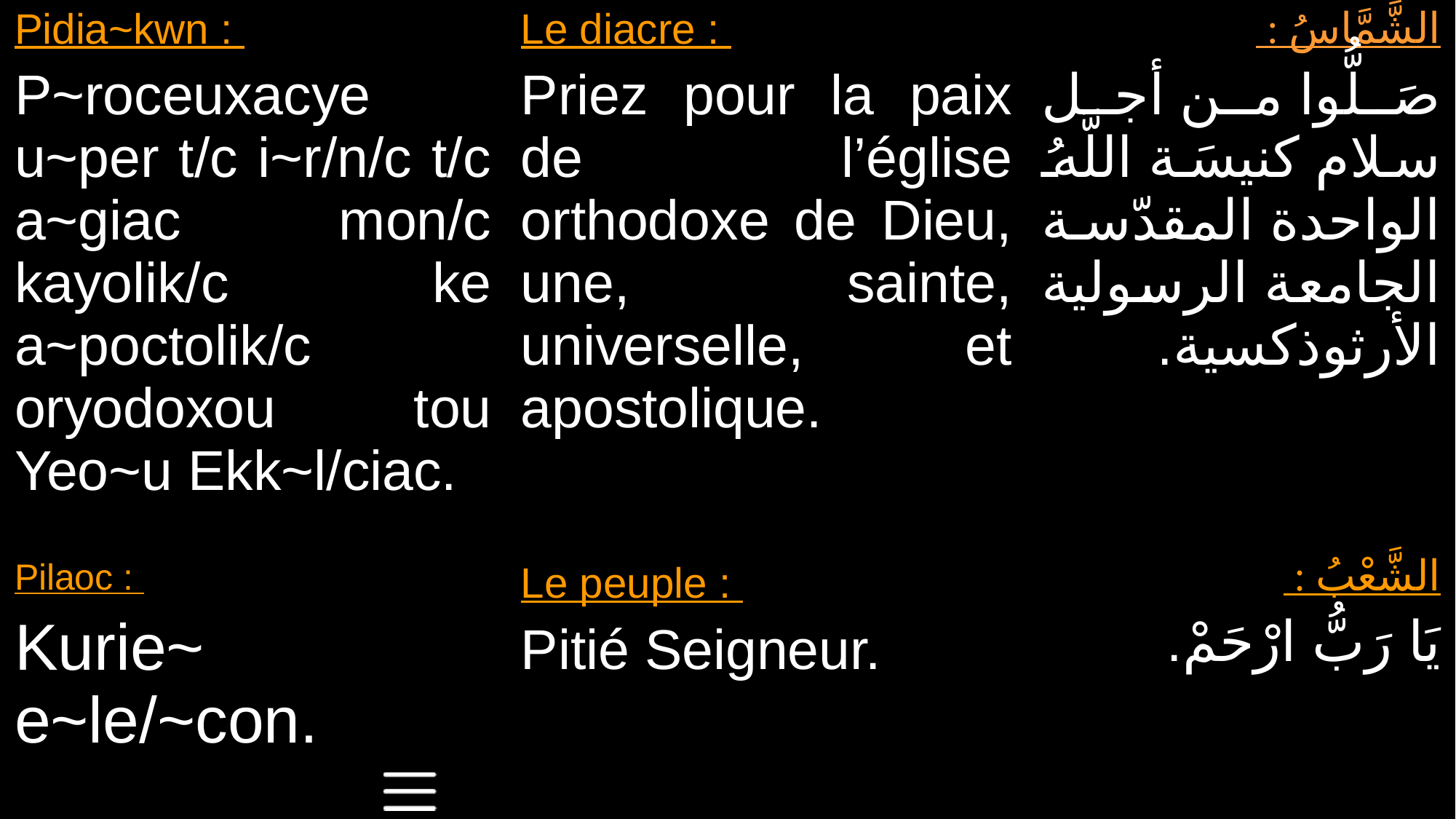

| Pidia~kwn : P~roceuxacye u~per t/c i~r/n/c t/c a~giac mon/c kayolik/c ke a~poctolik/c oryodoxou tou Yeo~u Ekk~l/ciac. Pilaoc : Kurie~ e~le/~con. | Le diacre : Priez pour la paix de l’église orthodoxe de Dieu, une, sainte, universelle, et apostolique. Le peuple : Pitié Seigneur. | الشَّمَّاسُ : صَلُّوا من أجل سلام كنيسَة اللَّهُ الواحدة المقدّسة الجامعة الرسولية الأرثوذكسية. الشَّعْبُ : يَا رَبُّ ارْحَمْ. |
| --- | --- | --- |
|  |
| --- |